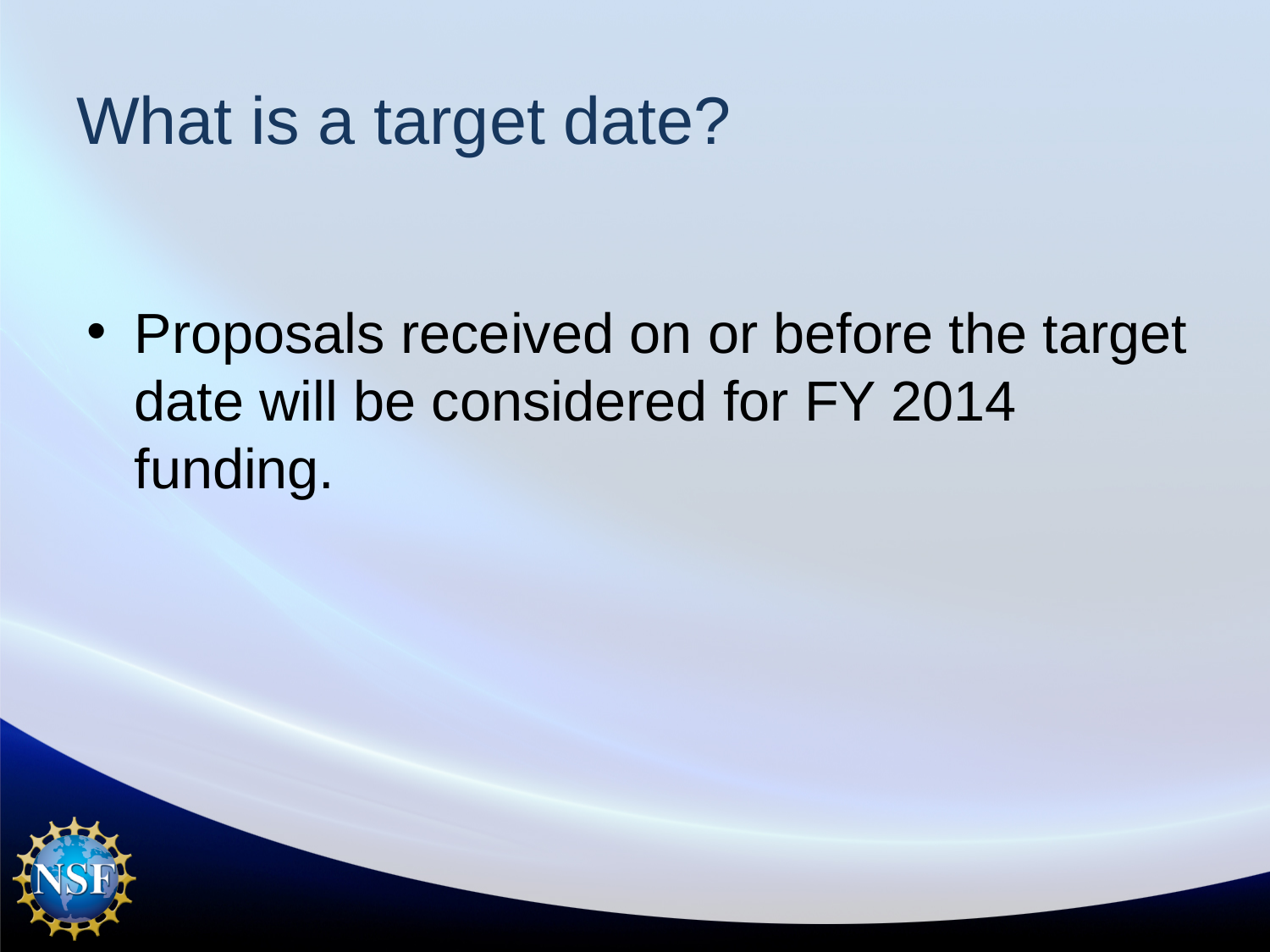

# What is a target date?

Proposals received on or before the target date will be considered for FY 2014 funding.